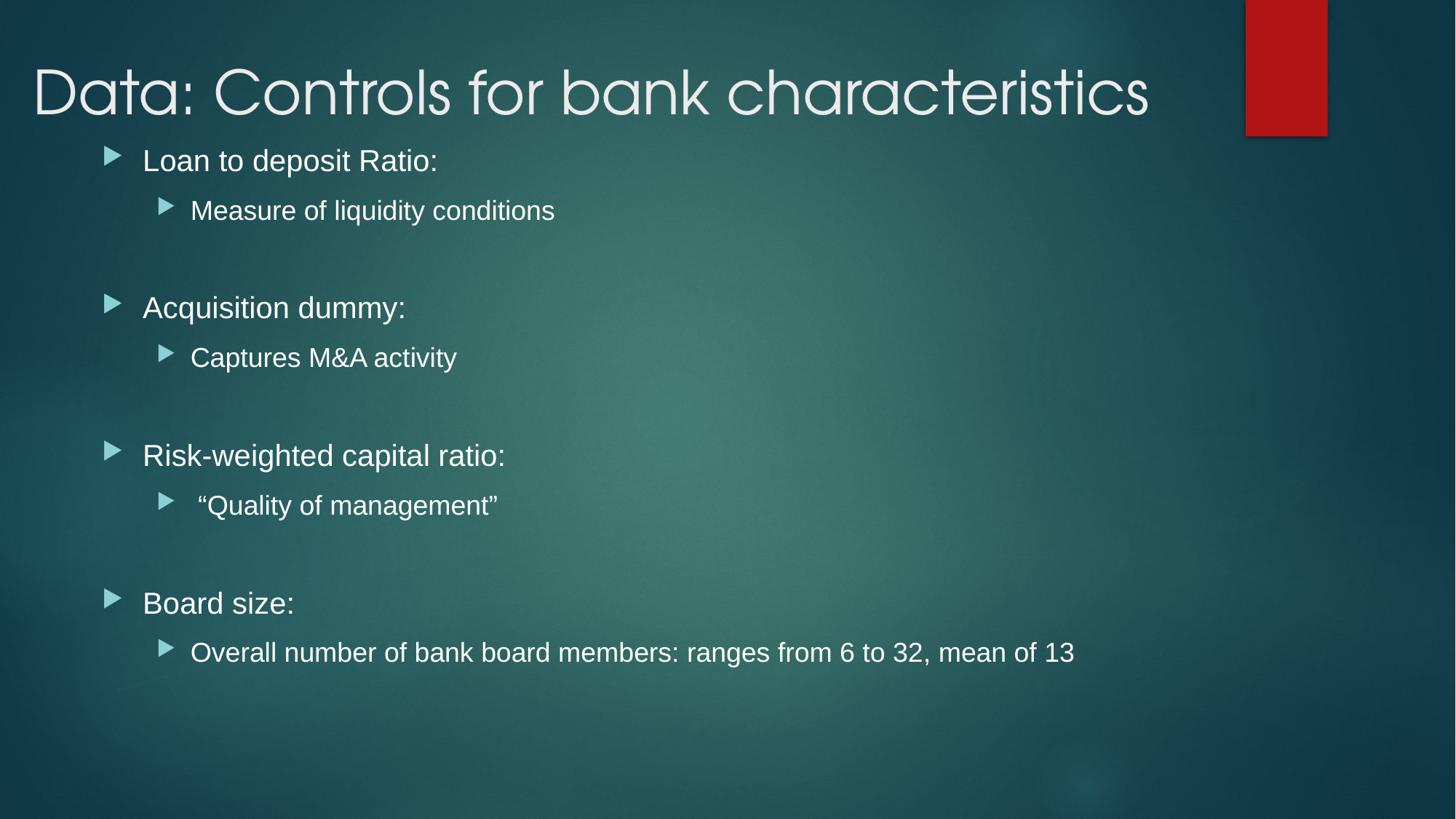

# Data: Controls for bank characteristics
Loan to deposit Ratio:
Measure of liquidity conditions

Acquisition dummy:
Captures M&A activity

Risk-weighted capital ratio:
 “Quality of management”

Board size:
Overall number of bank board members: ranges from 6 to 32, mean of 13